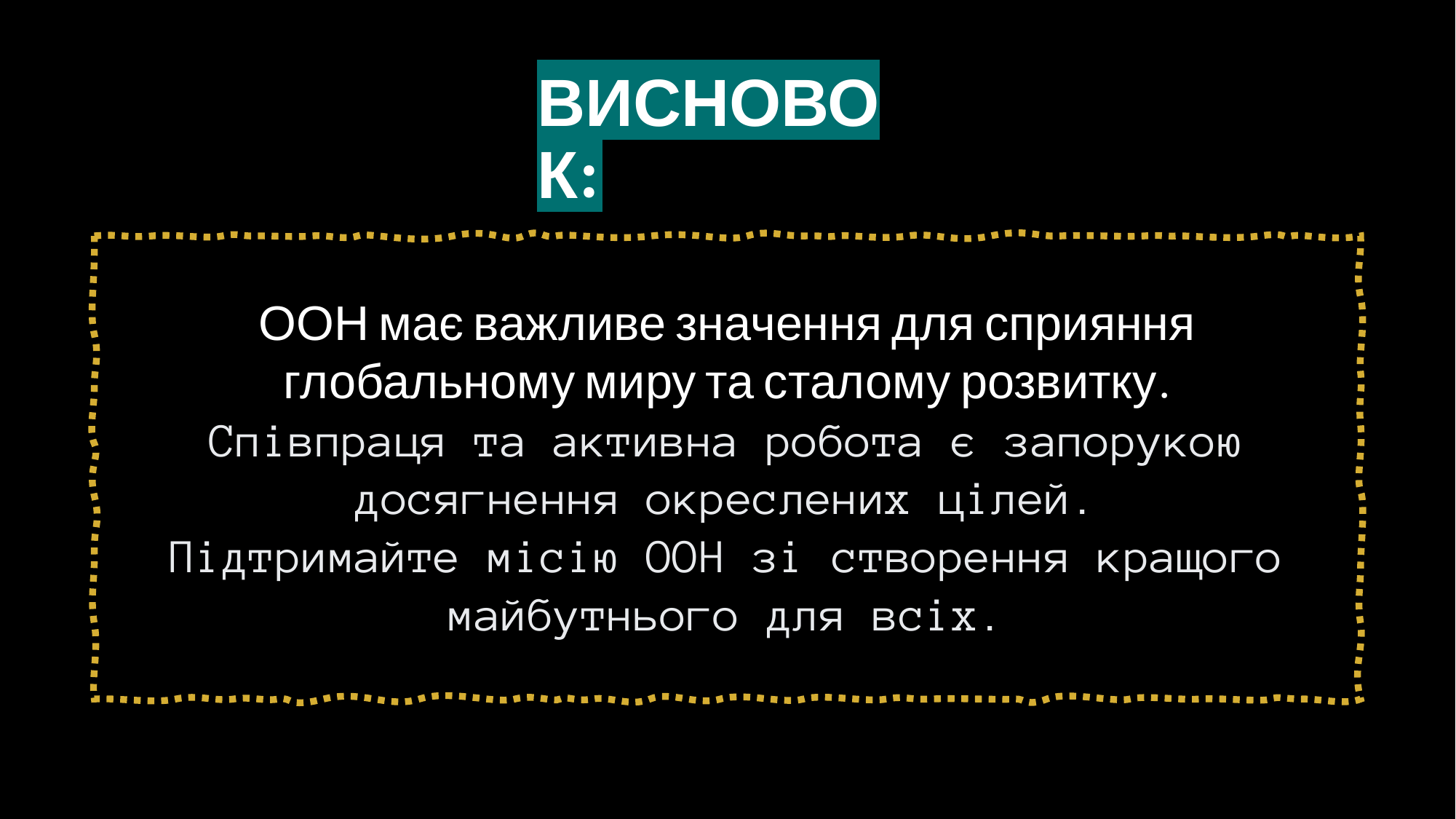

# ВИСНОВОК:

ООН має важливе значення для сприяння глобальному миру та сталому розвитку.
Співпраця та активна робота є запорукою досягнення окреслених цілей.
Підтримайте місію ООН зі створення кращого майбутнього для всіх.